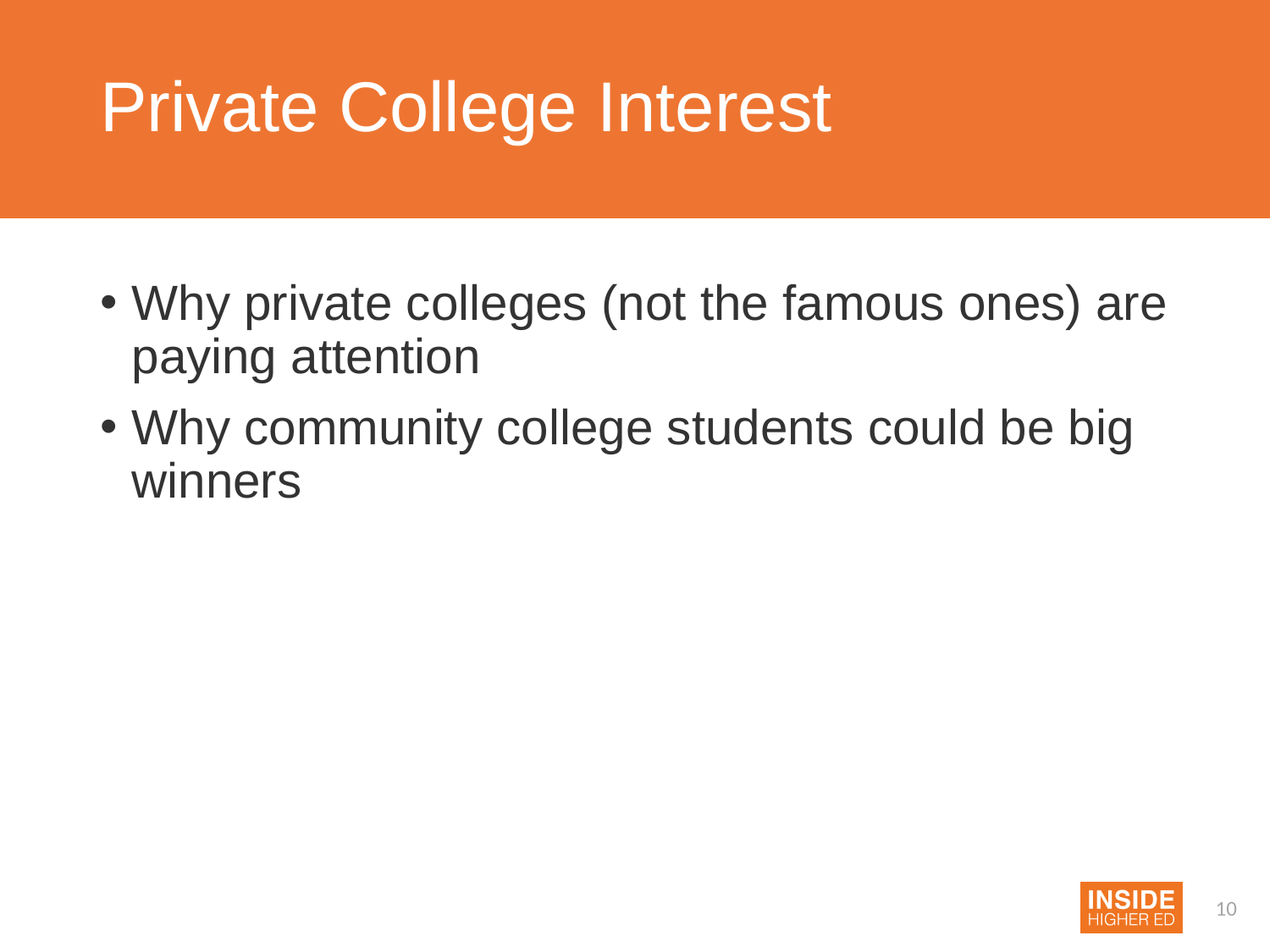

# Private College Interest
Why private colleges (not the famous ones) are paying attention
Why community college students could be big winners